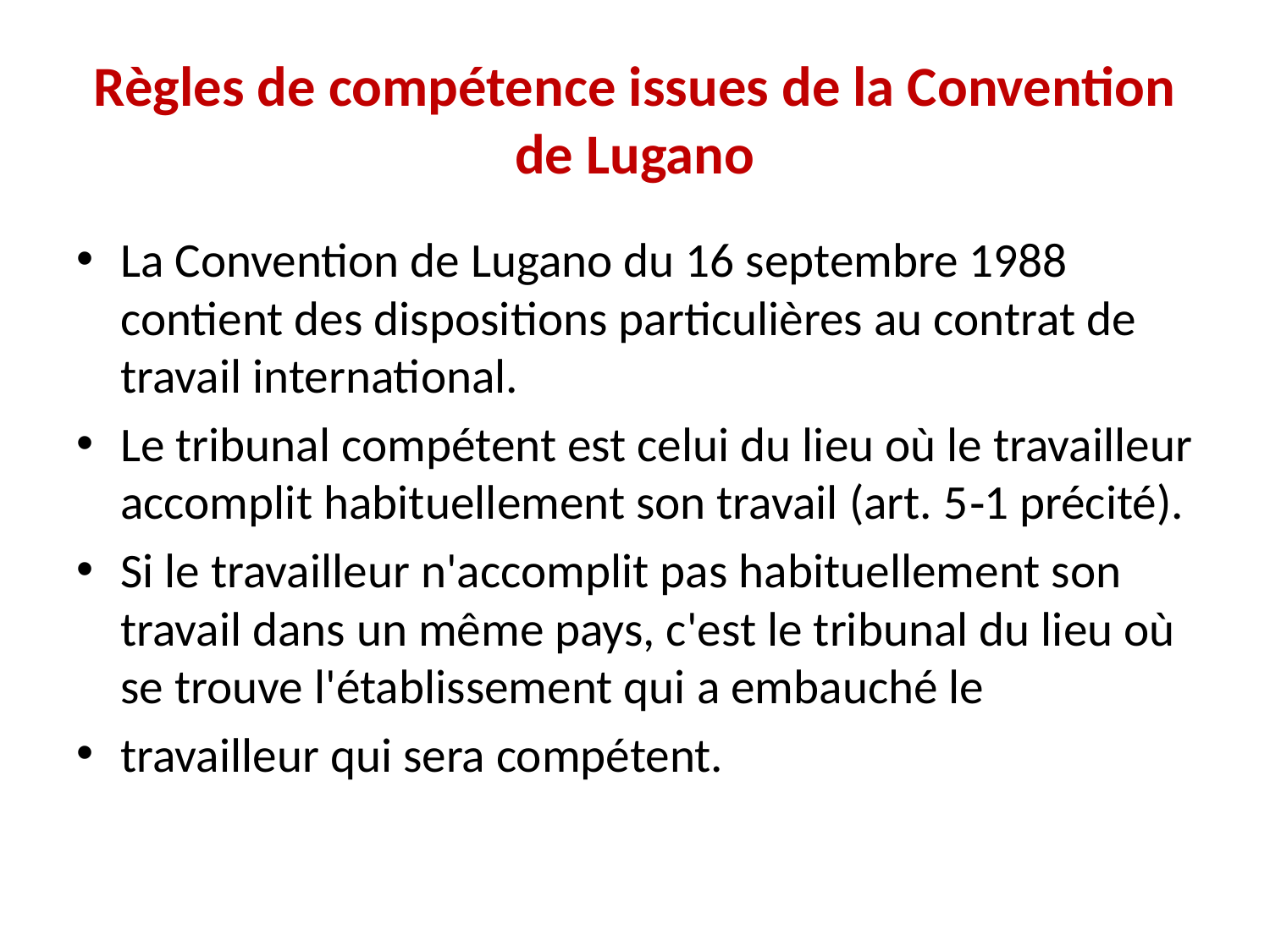

# Règles de compétence issues de la Convention de Lugano
La Convention de Lugano du 16 septembre 1988 contient des dispositions particulières au contrat de travail international.
Le tribunal compétent est celui du lieu où le travailleur accomplit habituellement son travail (art. 5‐1 précité).
Si le travailleur n'accomplit pas habituellement son travail dans un même pays, c'est le tribunal du lieu où se trouve l'établissement qui a embauché le
travailleur qui sera compétent.